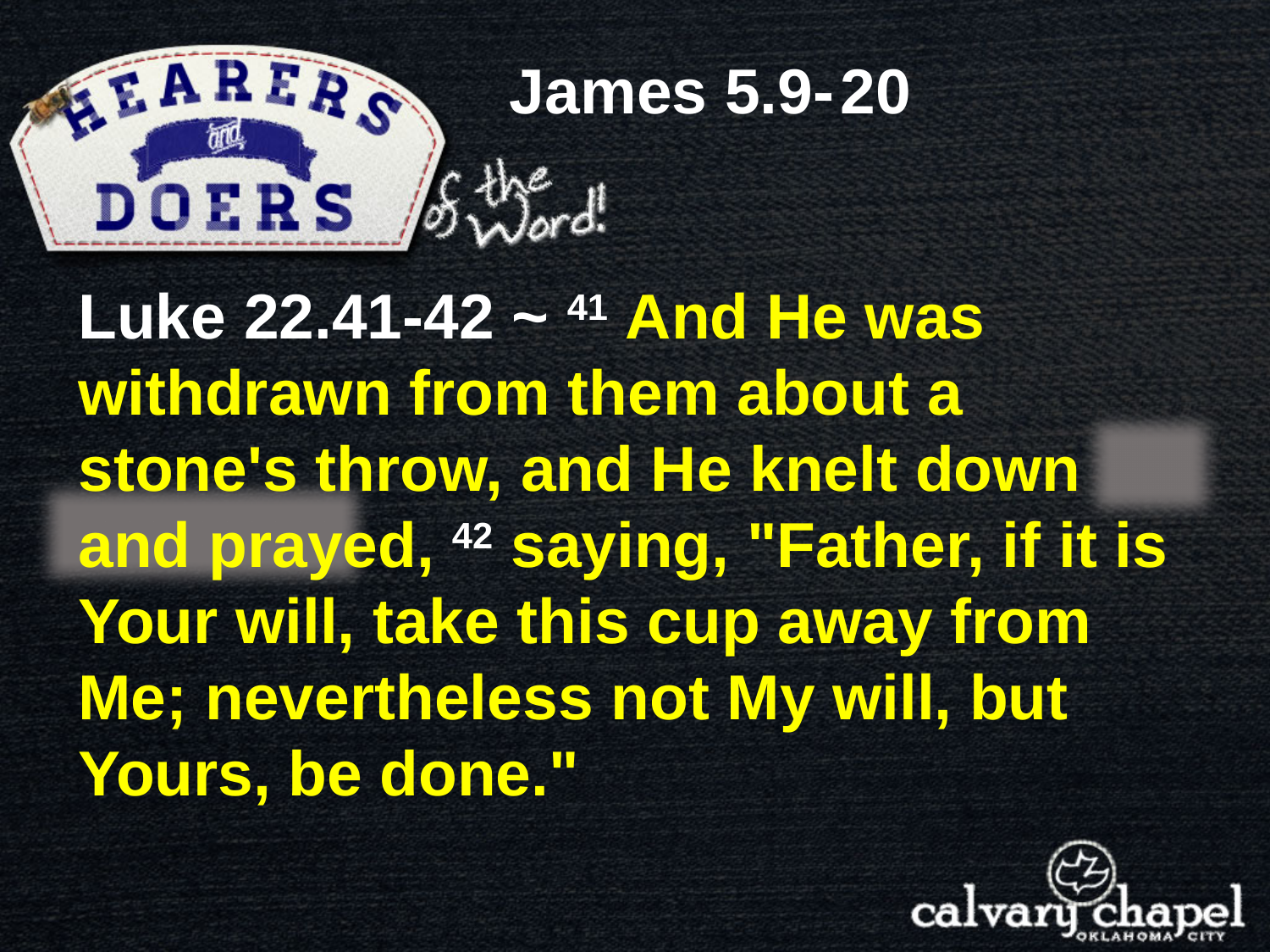

James 5.9- 20
Luke 22.41-42 ~ 41 And He was withdrawn from them about a stone's throw, and He knelt down and prayed, 42 saying, "Father, if it is Your will, take this cup away from Me; nevertheless not My will, but Yours, be done."